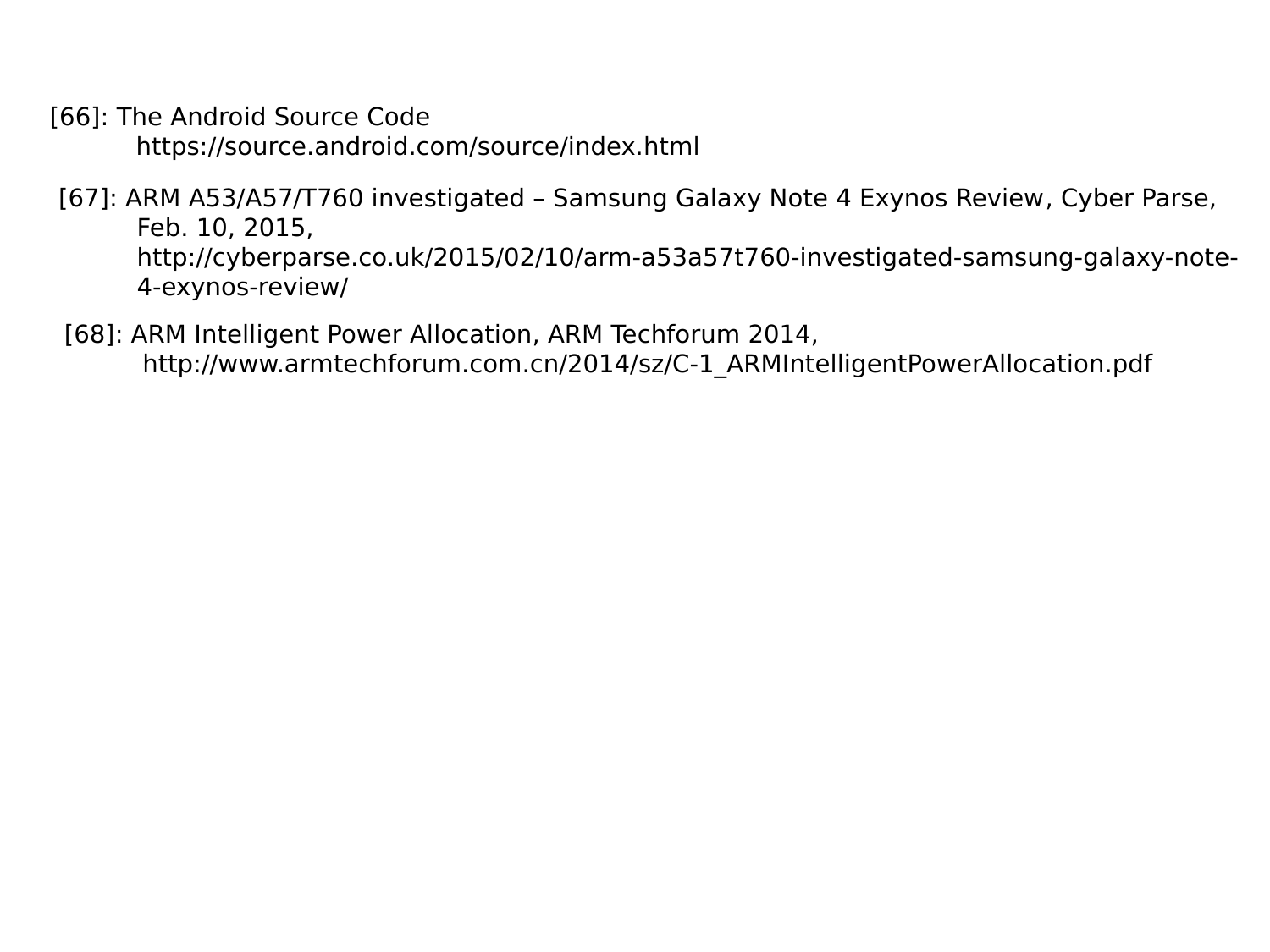

#
[66]: The Android Source Code
           https://source.android.com/source/index.html
[67]: ARM A53/A57/T760 investigated – Samsung Galaxy Note 4 Exynos Review, Cyber Parse,
          Feb. 10, 2015,
          http://cyberparse.co.uk/2015/02/10/arm-a53a57t760-investigated-samsung-galaxy-note-
          4-exynos-review/

[68]: ARM Intelligent Power Allocation, ARM Techforum 2014,
          http://www.armtechforum.com.cn/2014/sz/C-1_ARMIntelligentPowerAllocation.pdf